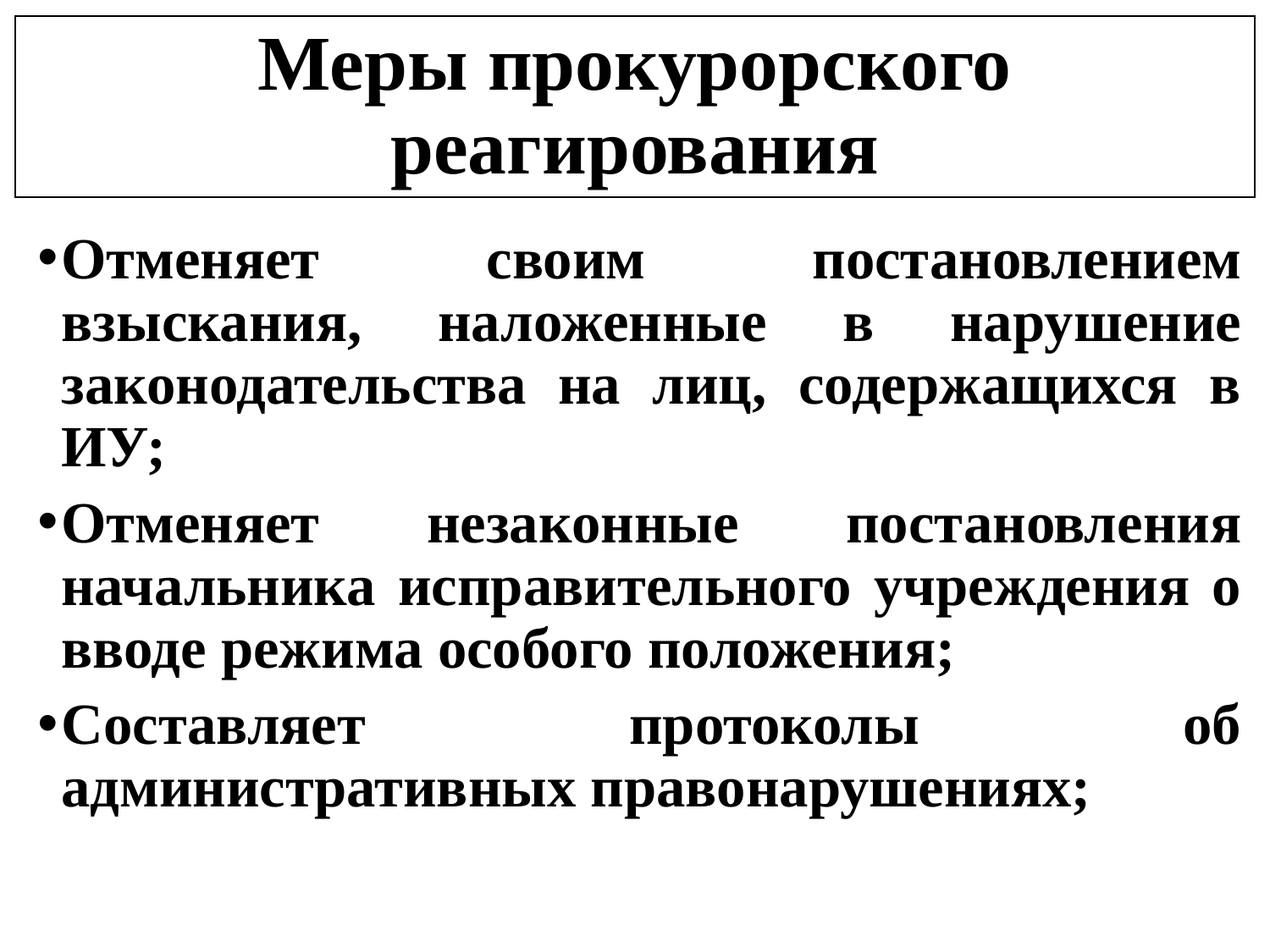

# Меры прокурорского реагирования
Отменяет своим постановлением взыскания, наложенные в нарушение законодательства на лиц, содержащихся в ИУ;
Отменяет незаконные постановления начальника исправительного учреждения о вводе режима особого положения;
Составляет протоколы об административных правонарушениях;